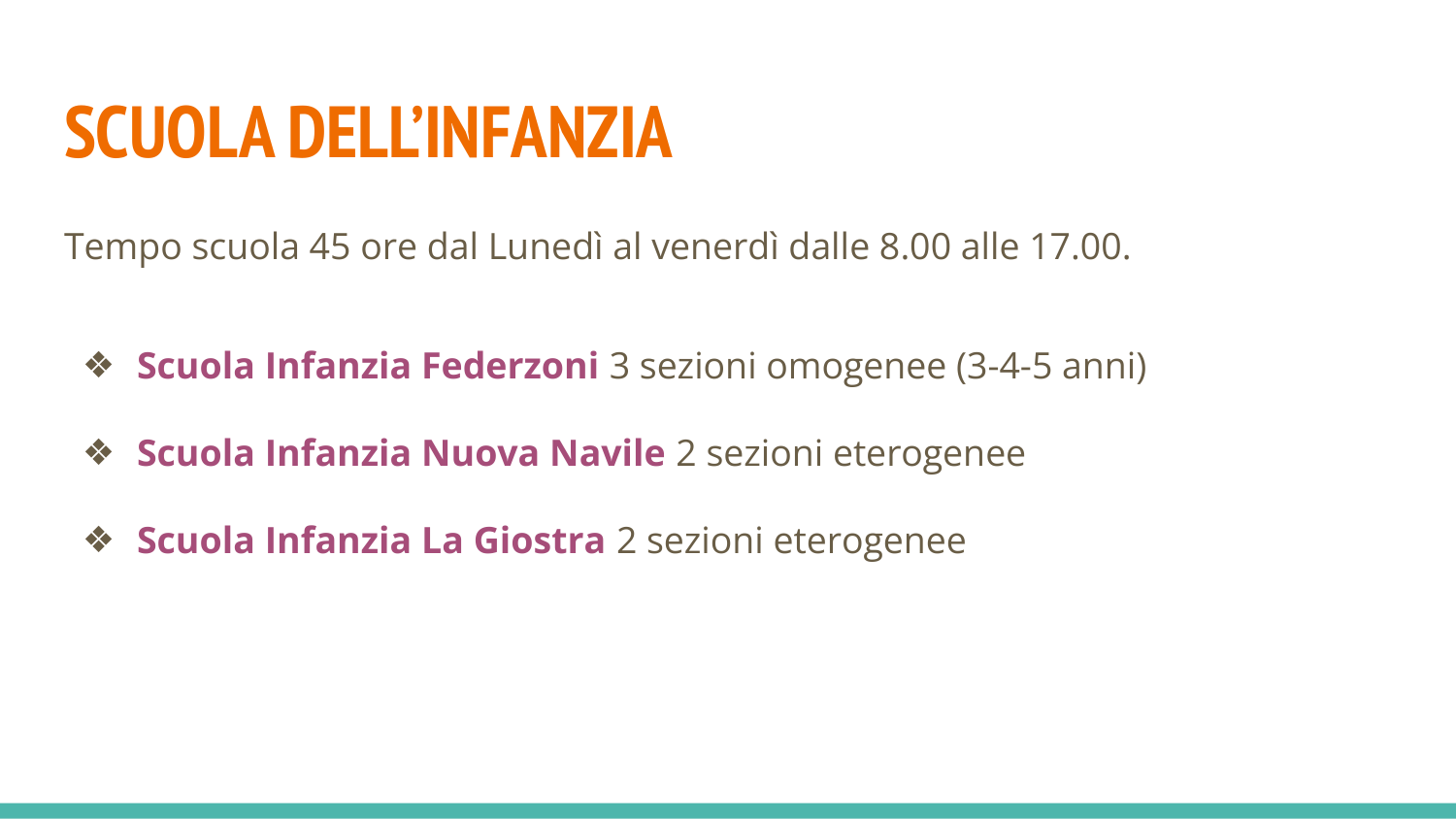

# SCUOLA DELL’INFANZIA

Tempo scuola 45 ore dal Lunedì al venerdì dalle 8.00 alle 17.00.
Scuola Infanzia Federzoni 3 sezioni omogenee (3-4-5 anni)
Scuola Infanzia Nuova Navile 2 sezioni eterogenee
Scuola Infanzia La Giostra 2 sezioni eterogenee